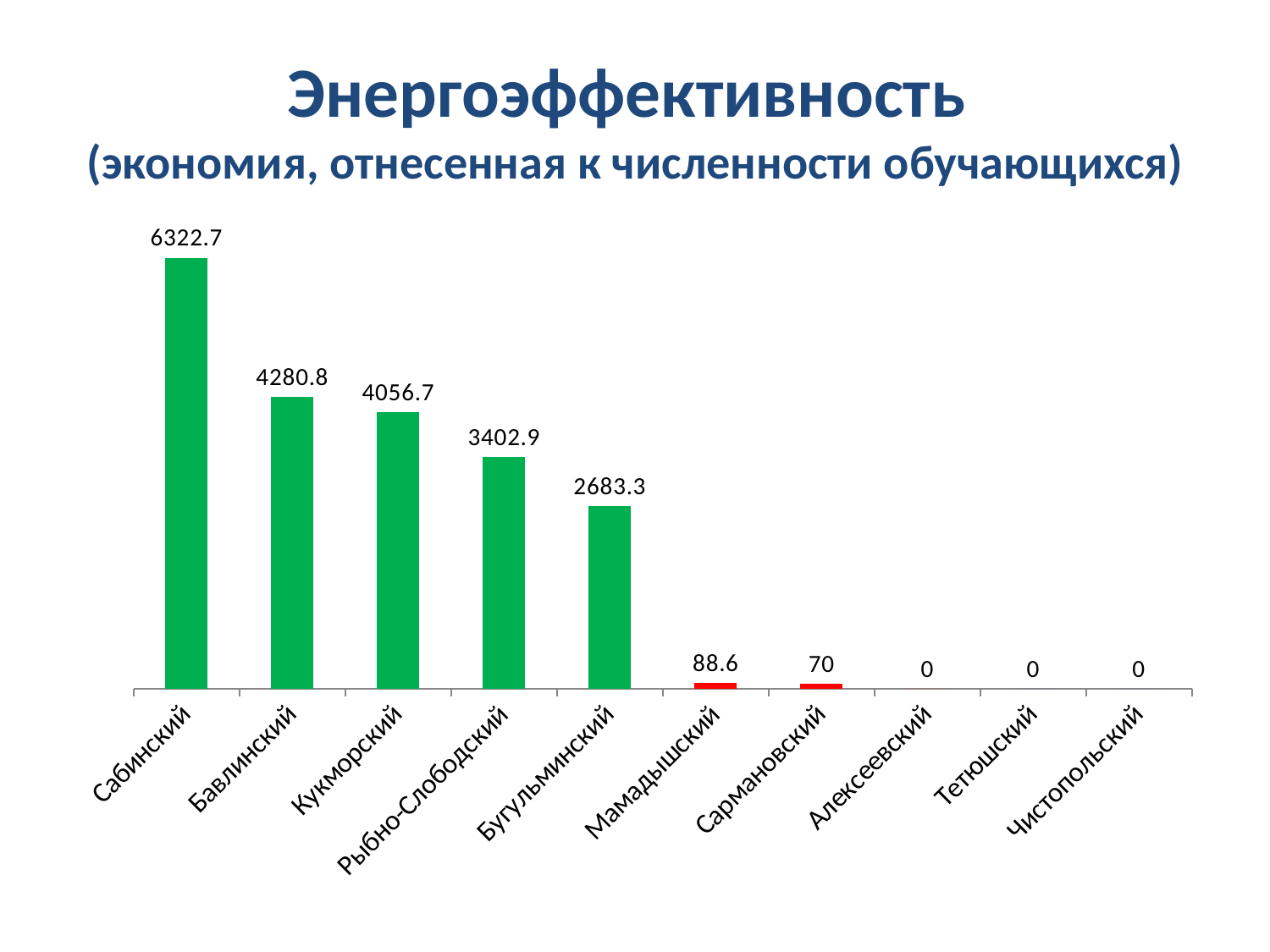

# Энергоэффективность (экономия, отнесенная к численности обучающихся)

### Chart

| Category |  |
|---|---|
| Сабинский | 6322.7 |
| Бавлинский | 4280.8 |
| Кукморский | 4056.7 |
| Рыбно-Слободский | 3402.9 |
| Бугульминский | 2683.3 |
| Мамадышский | 88.6 |
| Сармановский | 70.0 |
| Алексеевский | 0.0 |
| Тетюшский | 0.0 |
| Чистопольский | 0.0 |